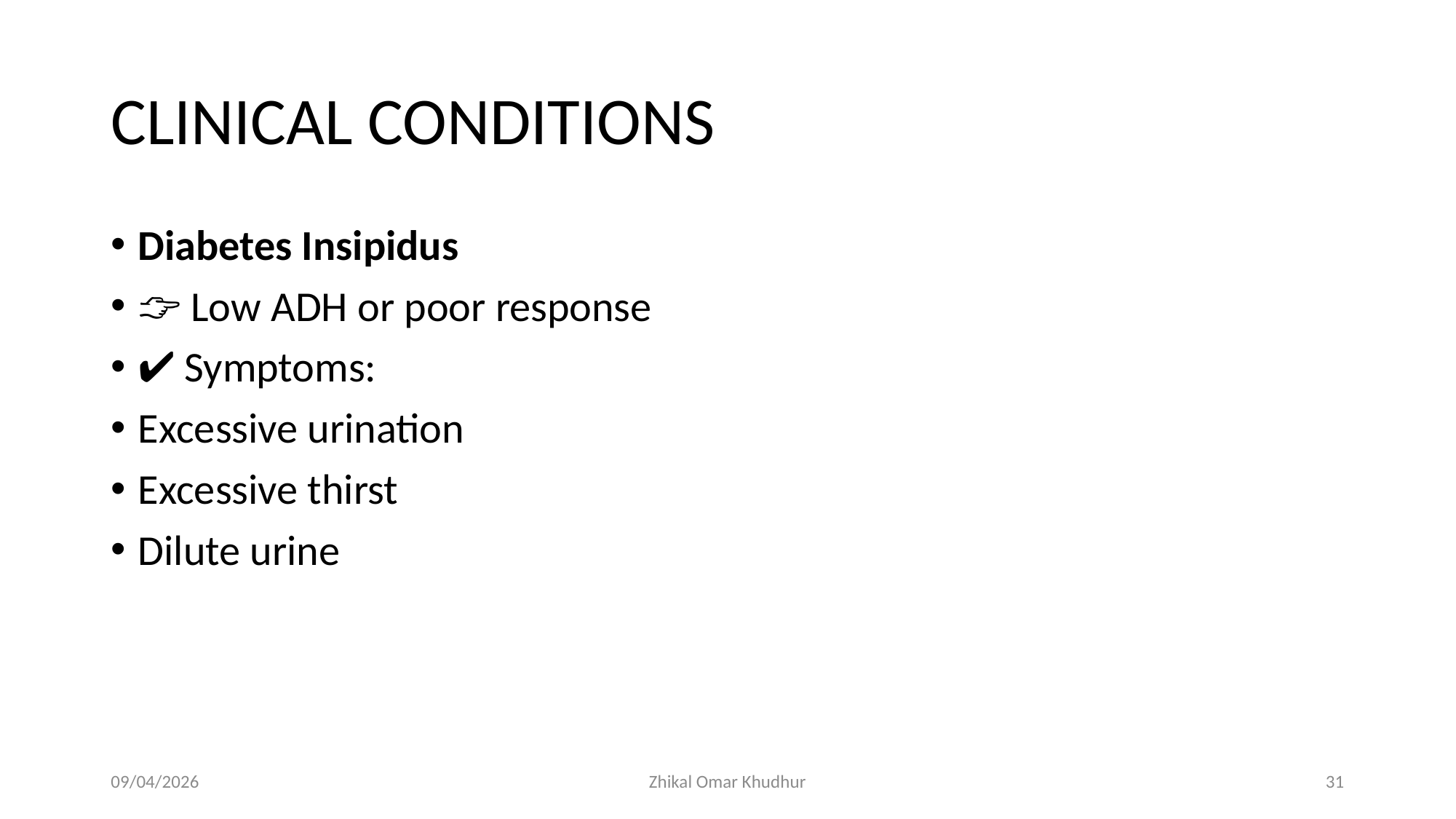

# CLINICAL CONDITIONS
Diabetes Insipidus
👉 Low ADH or poor response
✔ Symptoms:
Excessive urination
Excessive thirst
Dilute urine

09/04/2026
Zhikal Omar Khudhur
31